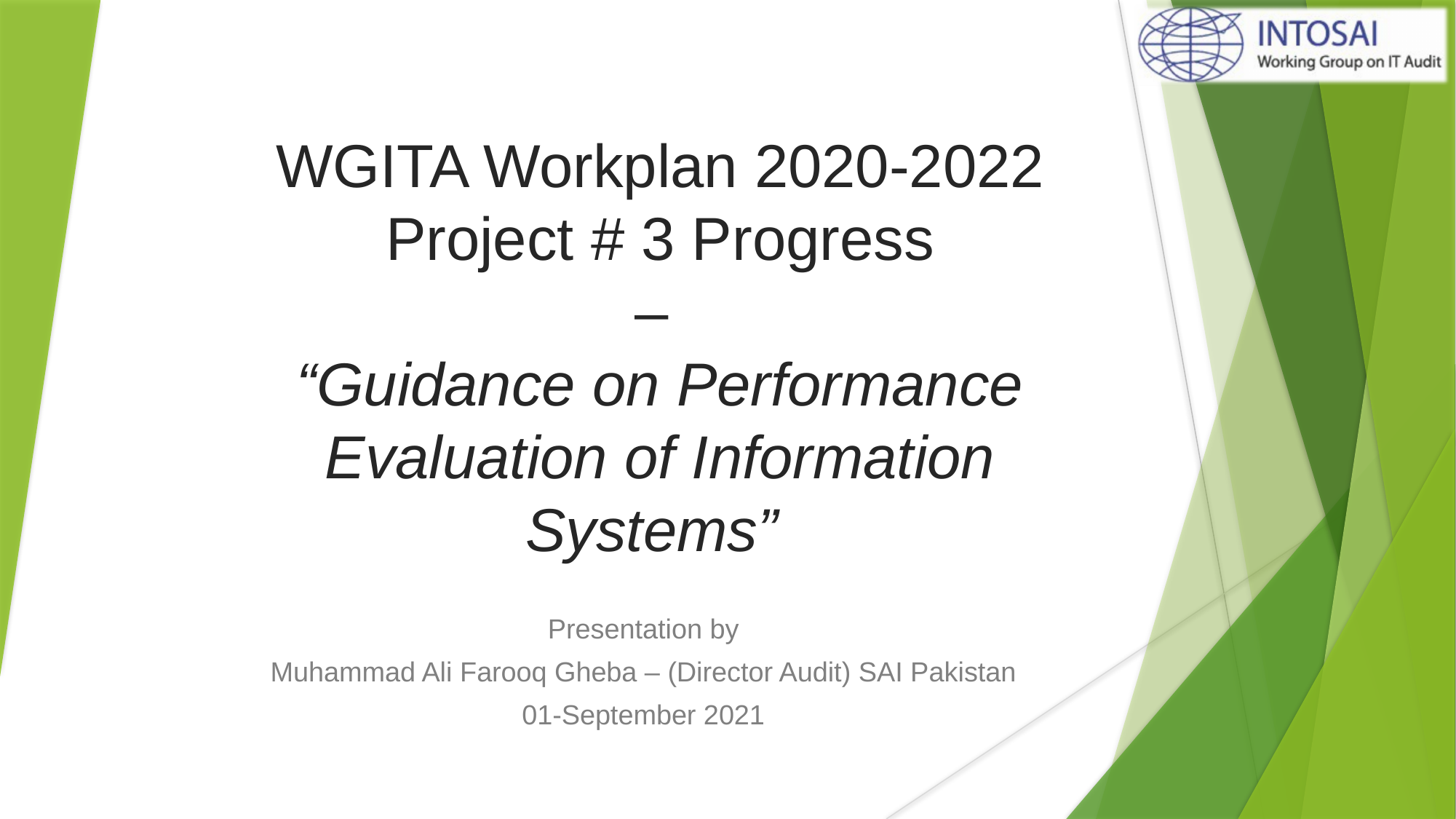

# WGITA Workplan 2020-2022 Project # 3 Progress – “Guidance on Performance Evaluation of Information Systems”
Presentation by
Muhammad Ali Farooq Gheba – (Director Audit) SAI Pakistan
01-September 2021